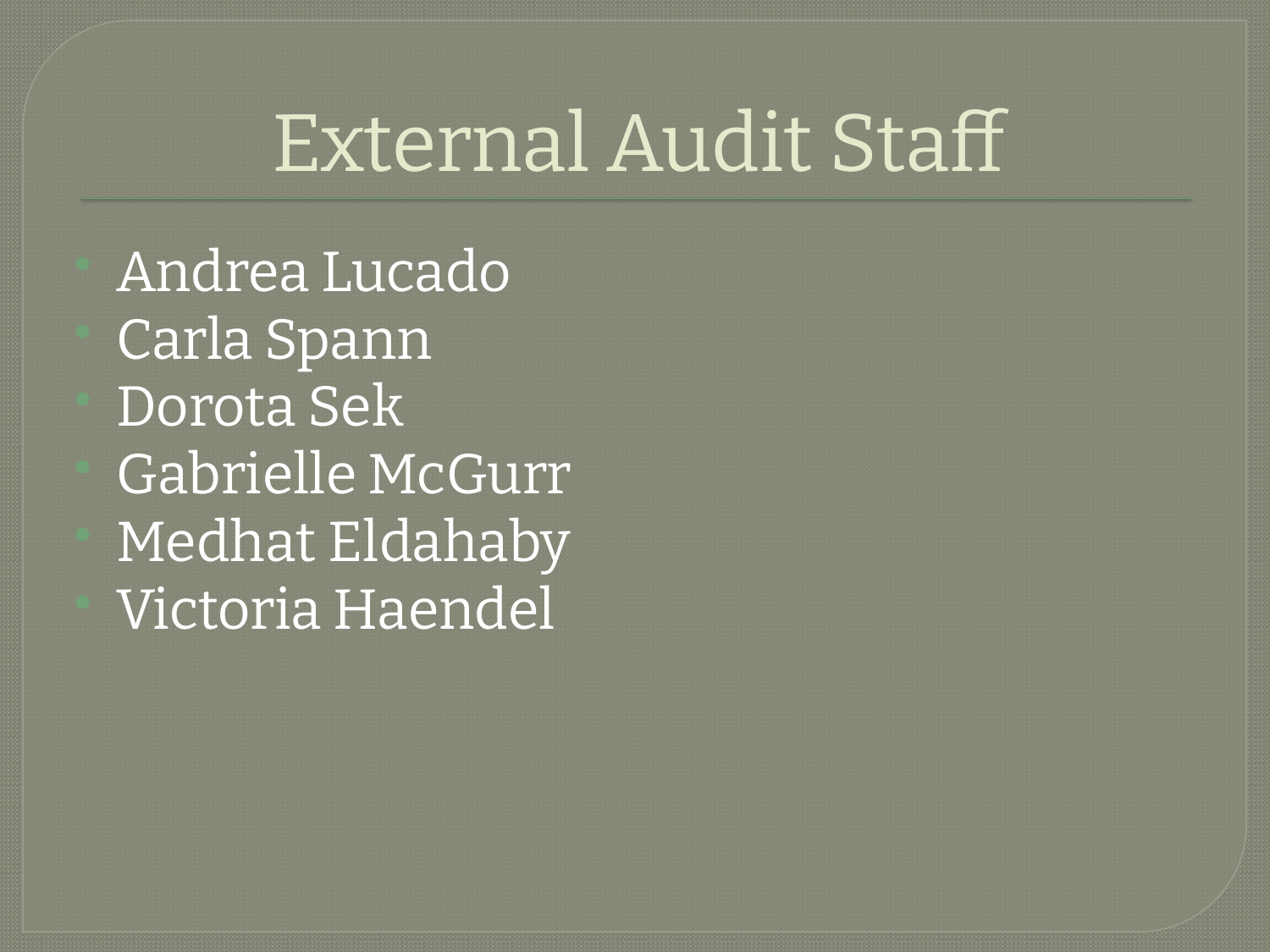

# External Audit Staff
Andrea Lucado
Carla Spann
Dorota Sek
Gabrielle McGurr
Medhat Eldahaby
Victoria Haendel